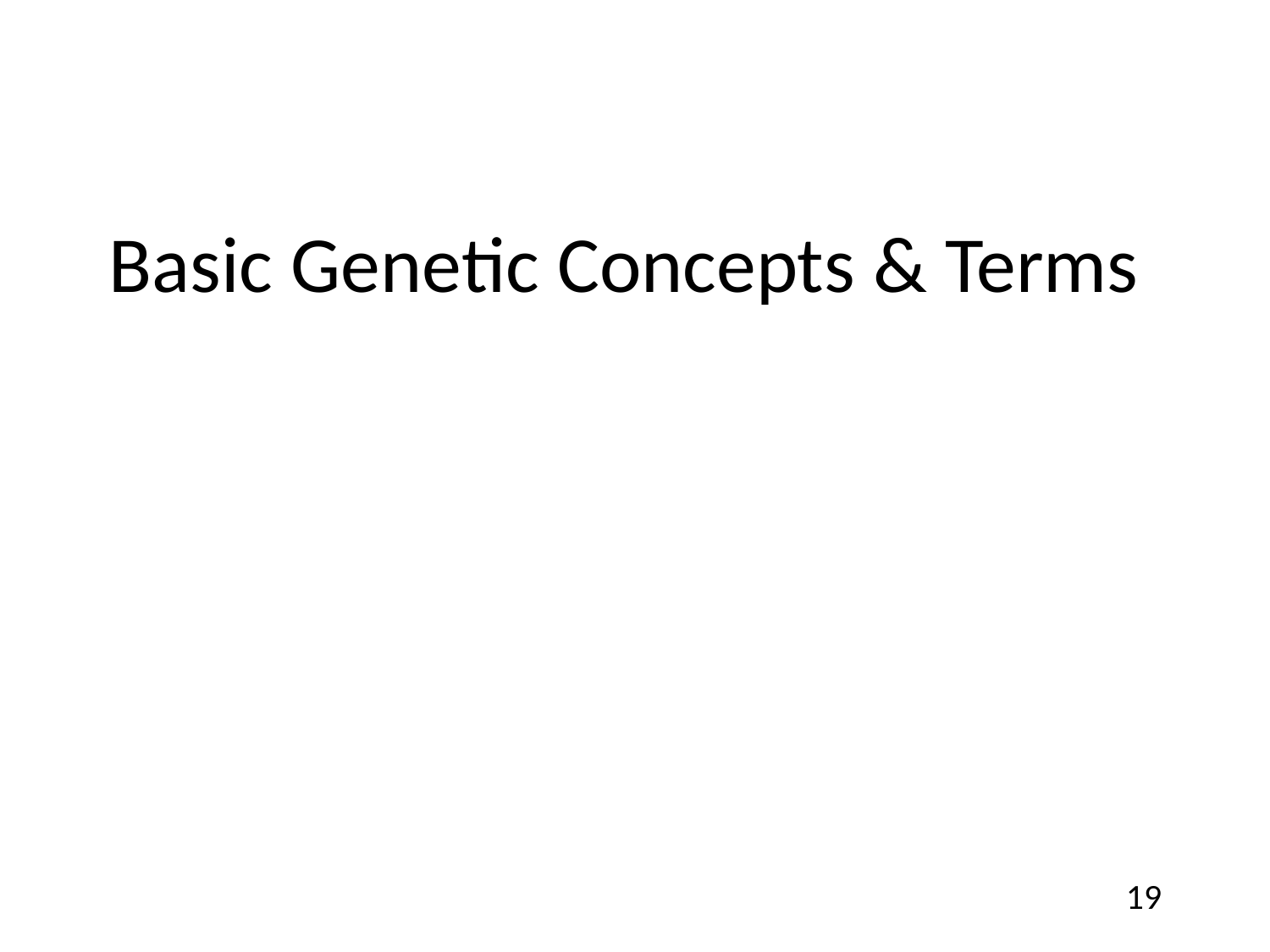

# Basic Genetic Concepts & Terms
19